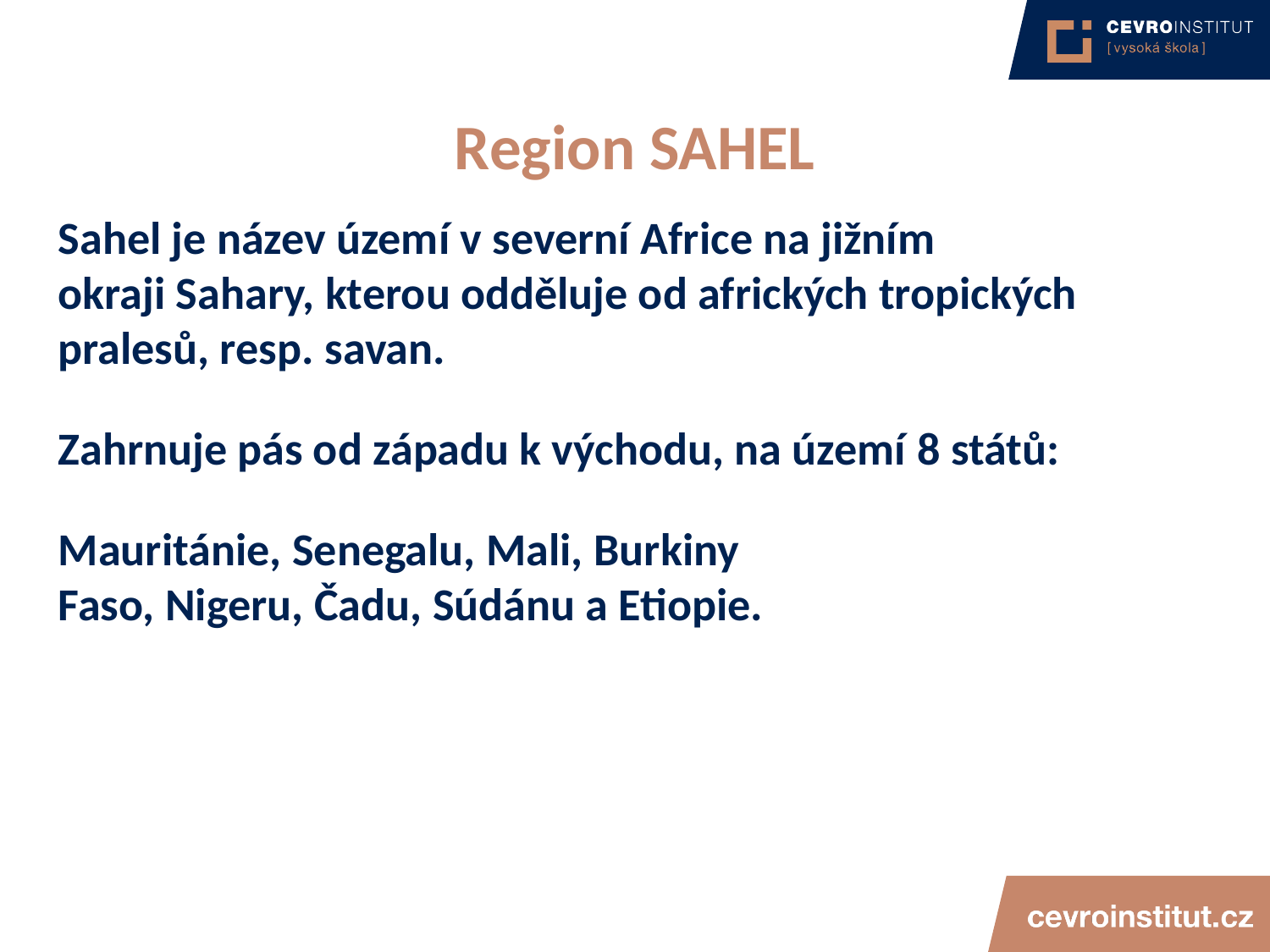

# Region SAHEL
Sahel je název území v severní Africe na jižním okraji Sahary, kterou odděluje od afrických tropických pralesů, resp. savan.
Zahrnuje pás od západu k východu, na území 8 států:
Mauritánie, Senegalu, Mali, Burkiny Faso, Nigeru, Čadu, Súdánu a Etiopie.